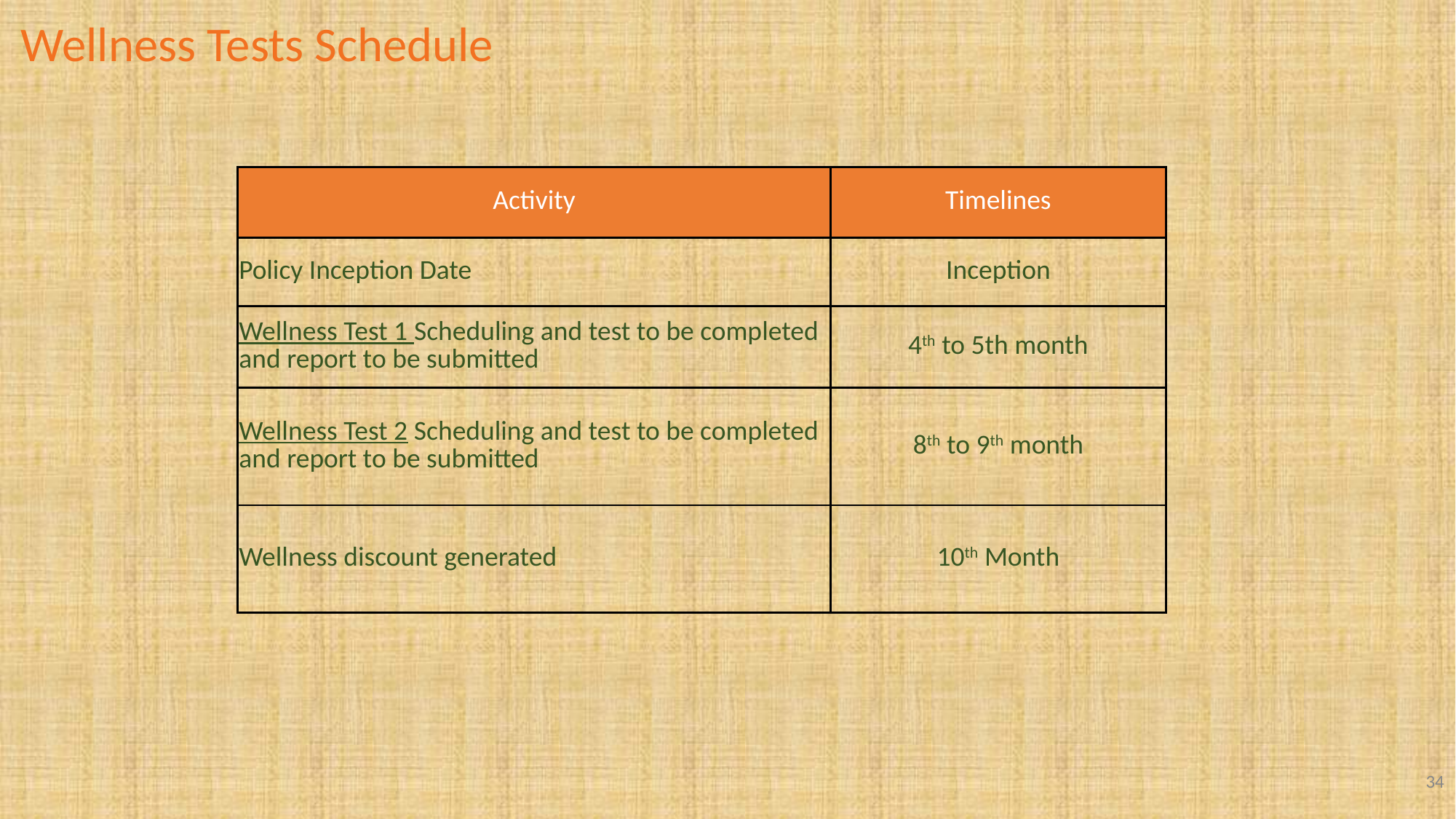

# Wellness Tests Schedule
| Activity | Timelines |
| --- | --- |
| Policy Inception Date | Inception |
| Wellness Test 1 Scheduling and test to be completed and report to be submitted | 4th to 5th month |
| Wellness Test 2 Scheduling and test to be completed and report to be submitted | 8th to 9th month |
| Wellness discount generated | 10th Month |
34